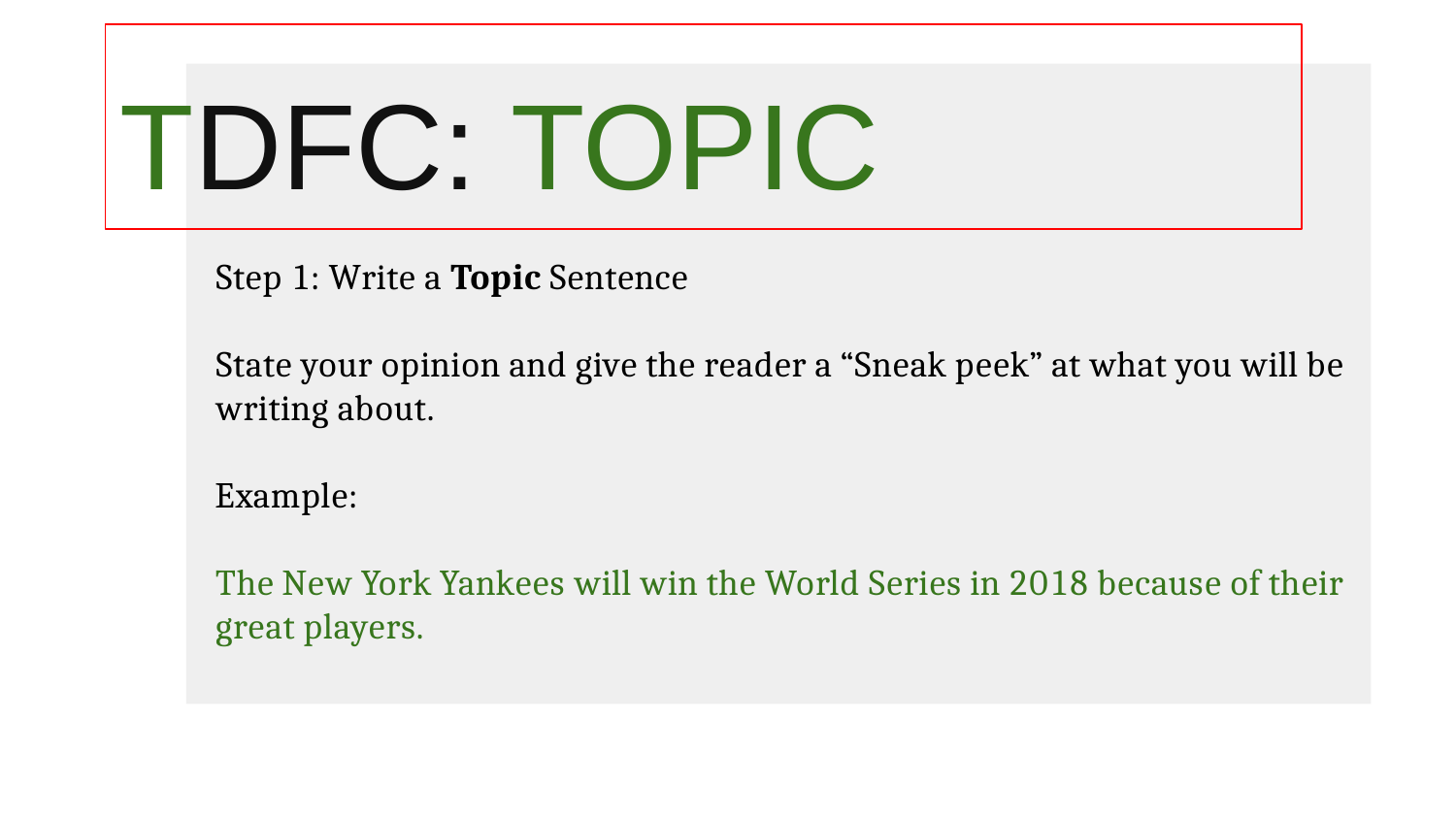

# TDFC: TOPIC
Step 1: Write a Topic Sentence

State your opinion and give the reader a “Sneak peek” at what you will be writing about.

Example:

The New York Yankees will win the World Series in 2018 because of their great players.